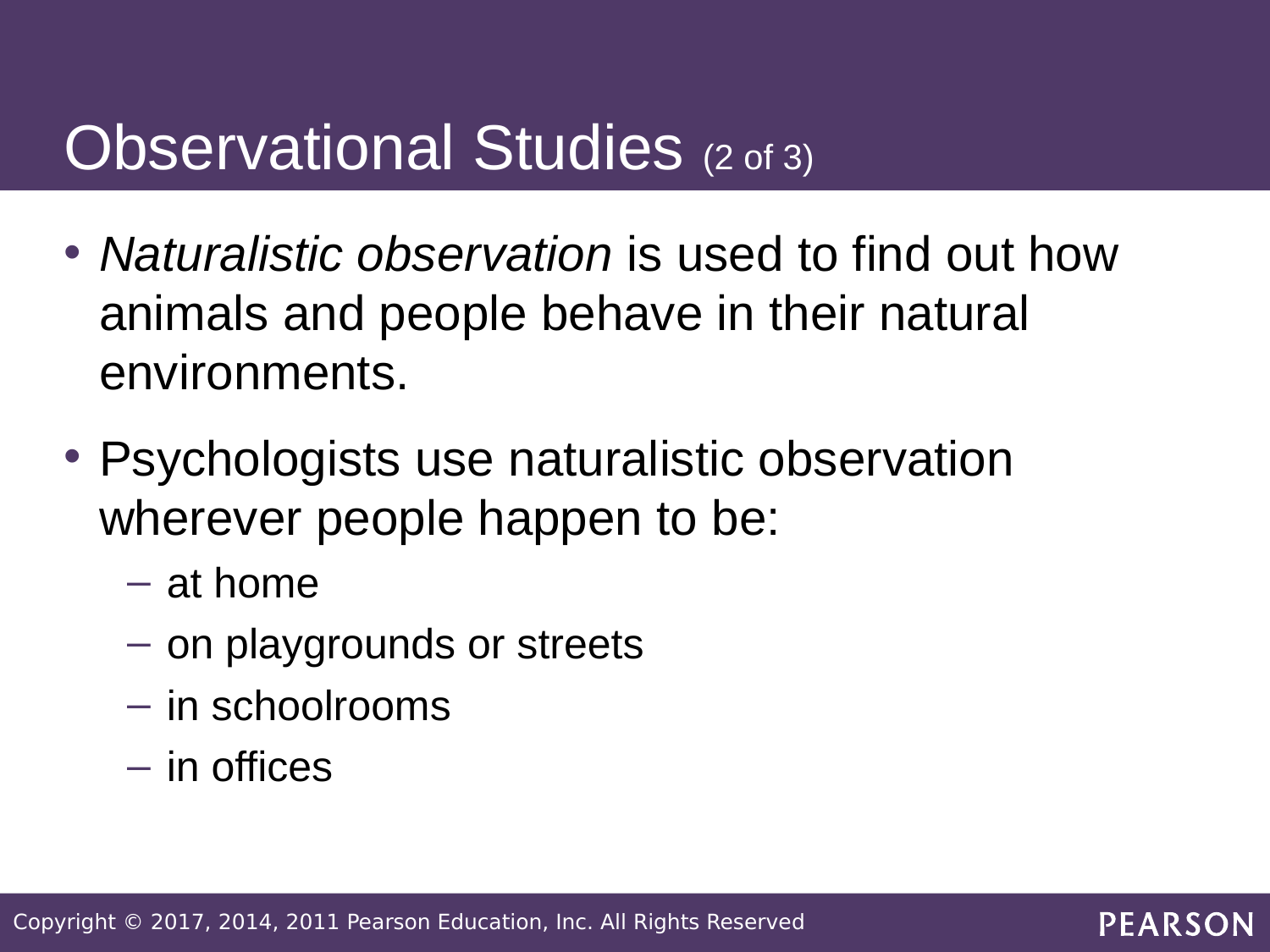

# Observational Studies (2 of 3)
Naturalistic observation is used to find out how animals and people behave in their natural environments.
Psychologists use naturalistic observation wherever people happen to be:
at home
on playgrounds or streets
in schoolrooms
in offices